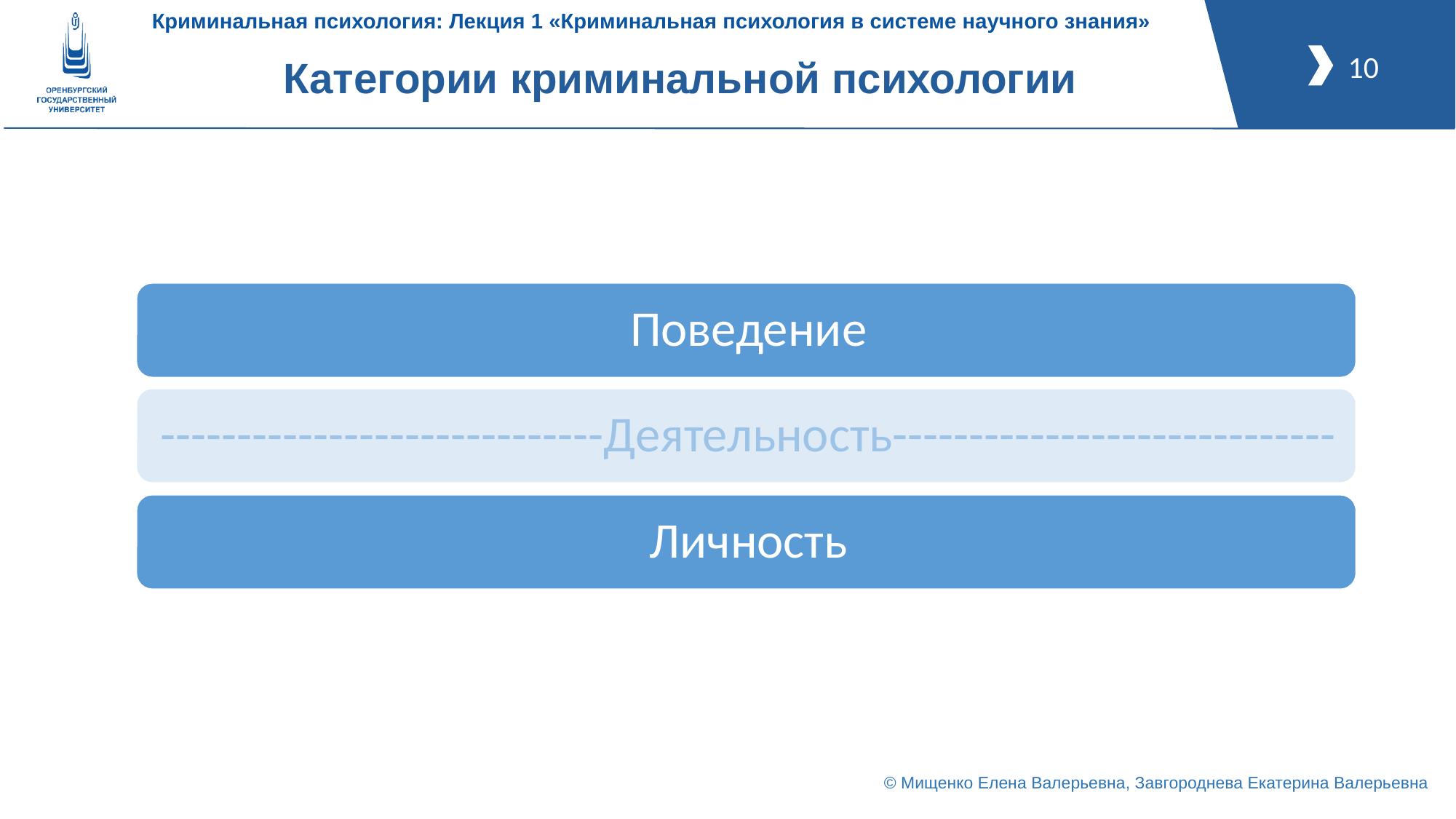

# Категории криминальной психологии
Поведение
-----------------------------------------------------------
Личность
-----------------------------Деятельность-----------------------------